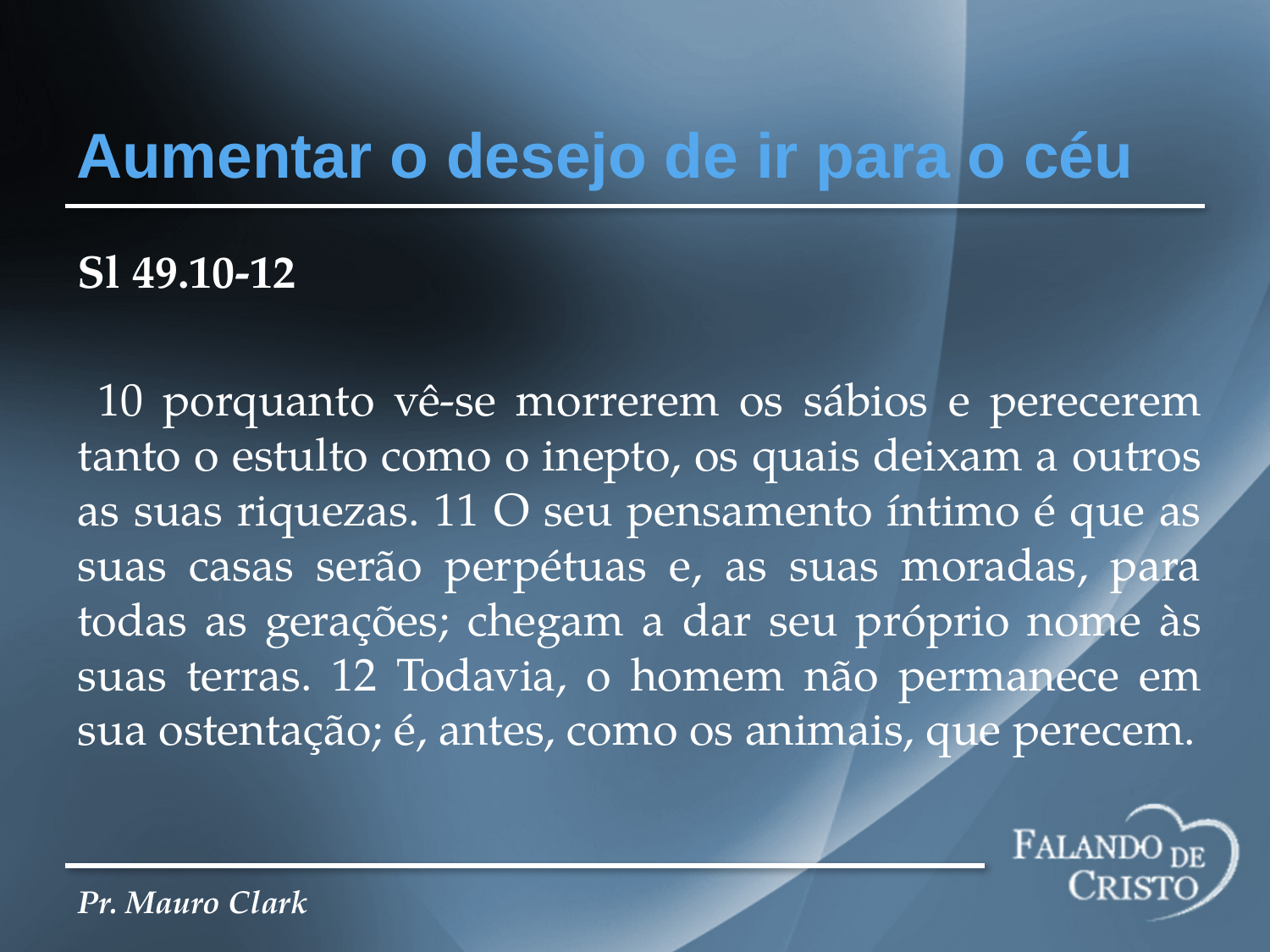

# Aumentar o desejo de ir para o céu
Sl 49.10-12

 10 porquanto vê-se morrerem os sábios e perecerem tanto o estulto como o inepto, os quais deixam a outros as suas riquezas. 11 O seu pensamento íntimo é que as suas casas serão perpétuas e, as suas moradas, para todas as gerações; chegam a dar seu próprio nome às suas terras. 12 Todavia, o homem não permanece em sua ostentação; é, antes, como os animais, que perecem.